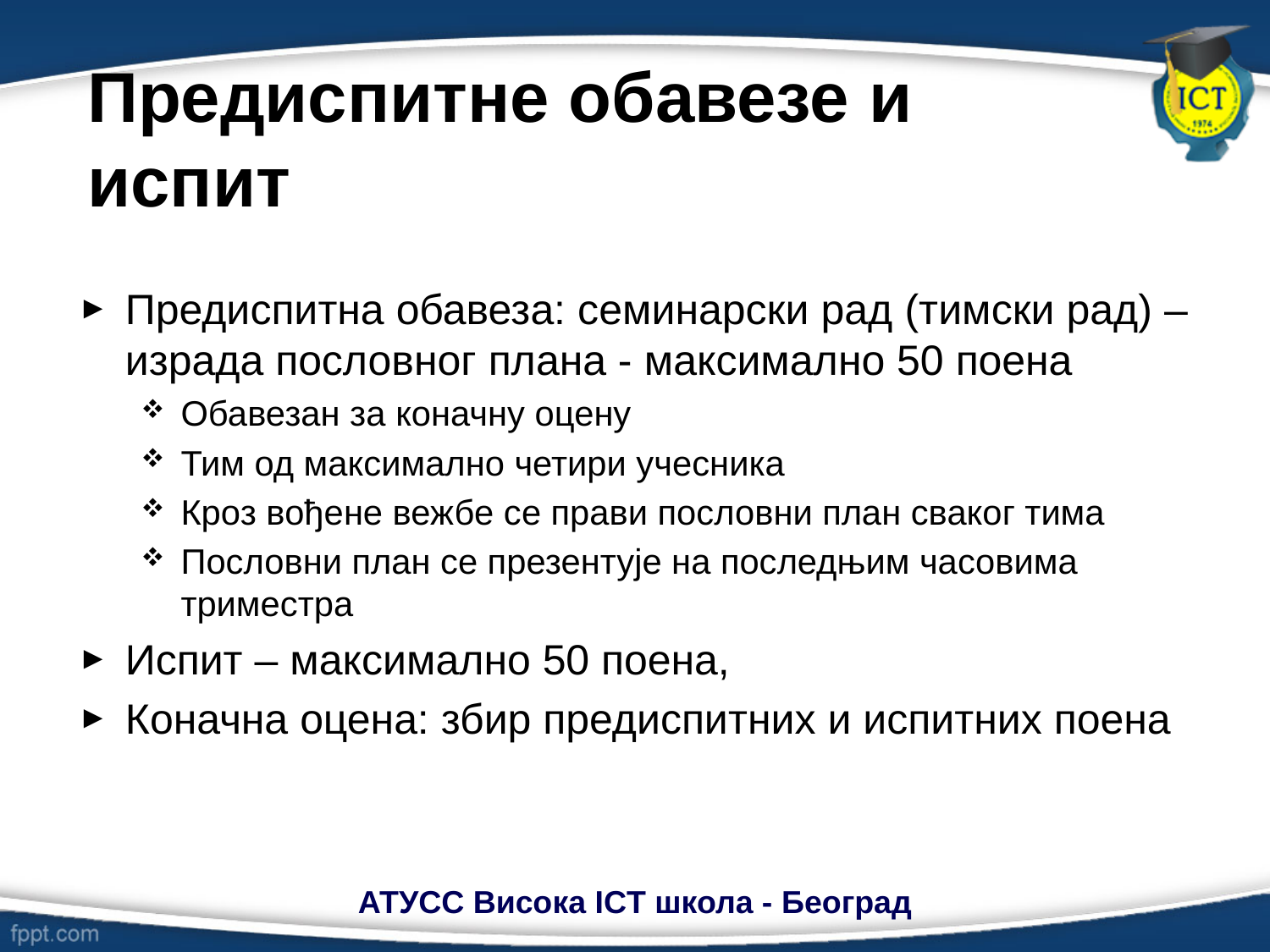

# Предиспитне обавезе и испит
Предиспитна обавеза: семинарски рад (тимски рад) – израда пословног плана - максимално 50 поена
Обавезан за коначну оцену
Тим од максимално четири учесника
Кроз вођене вежбе се прави пословни план сваког тима
Пословни план се презентује на последњим часовима триместра
Испит – максимално 50 поена,
Коначна оцена: збир предиспитних и испитних поена